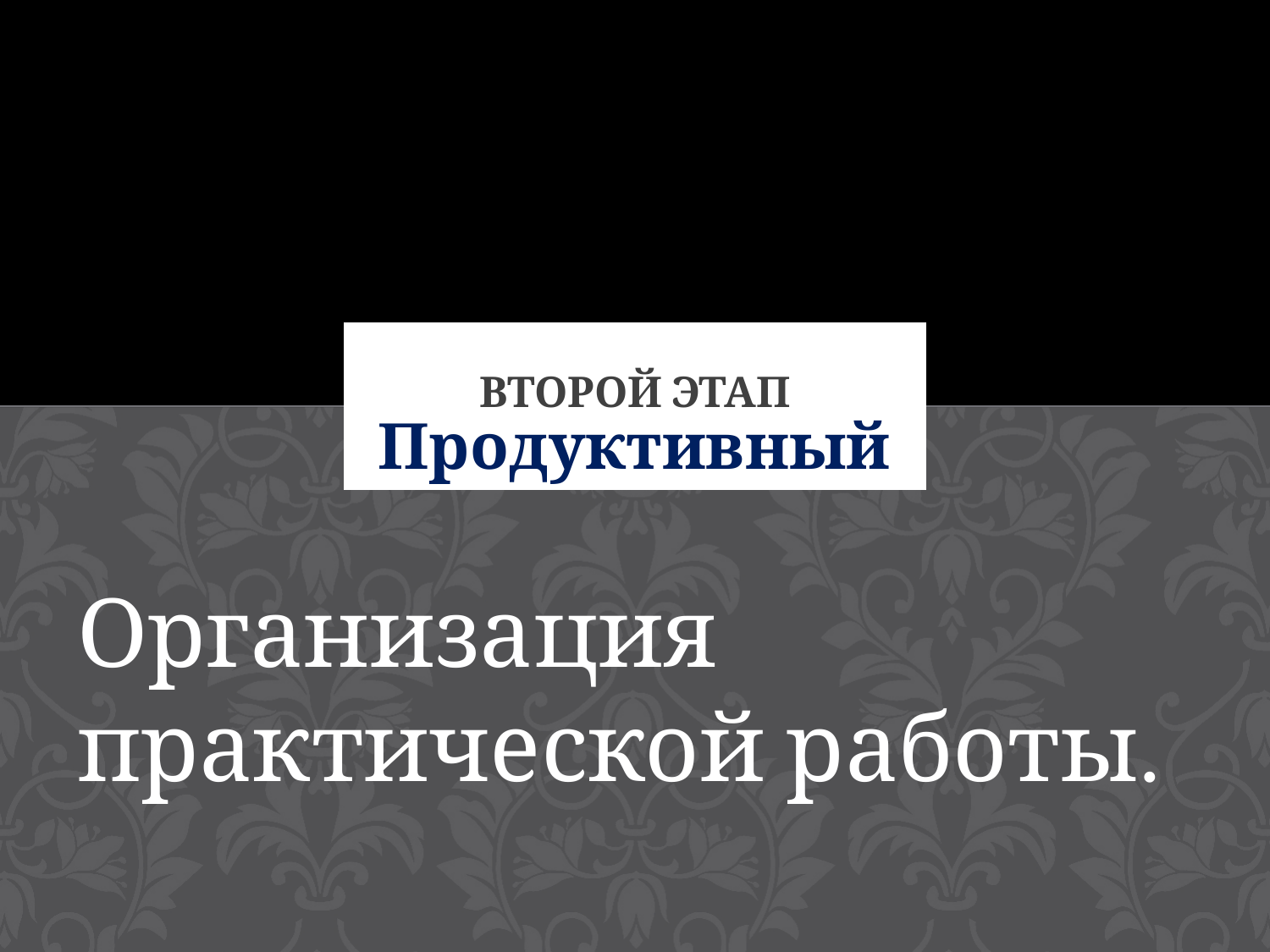

# Второй этап
Продуктивный
Организация практической работы.